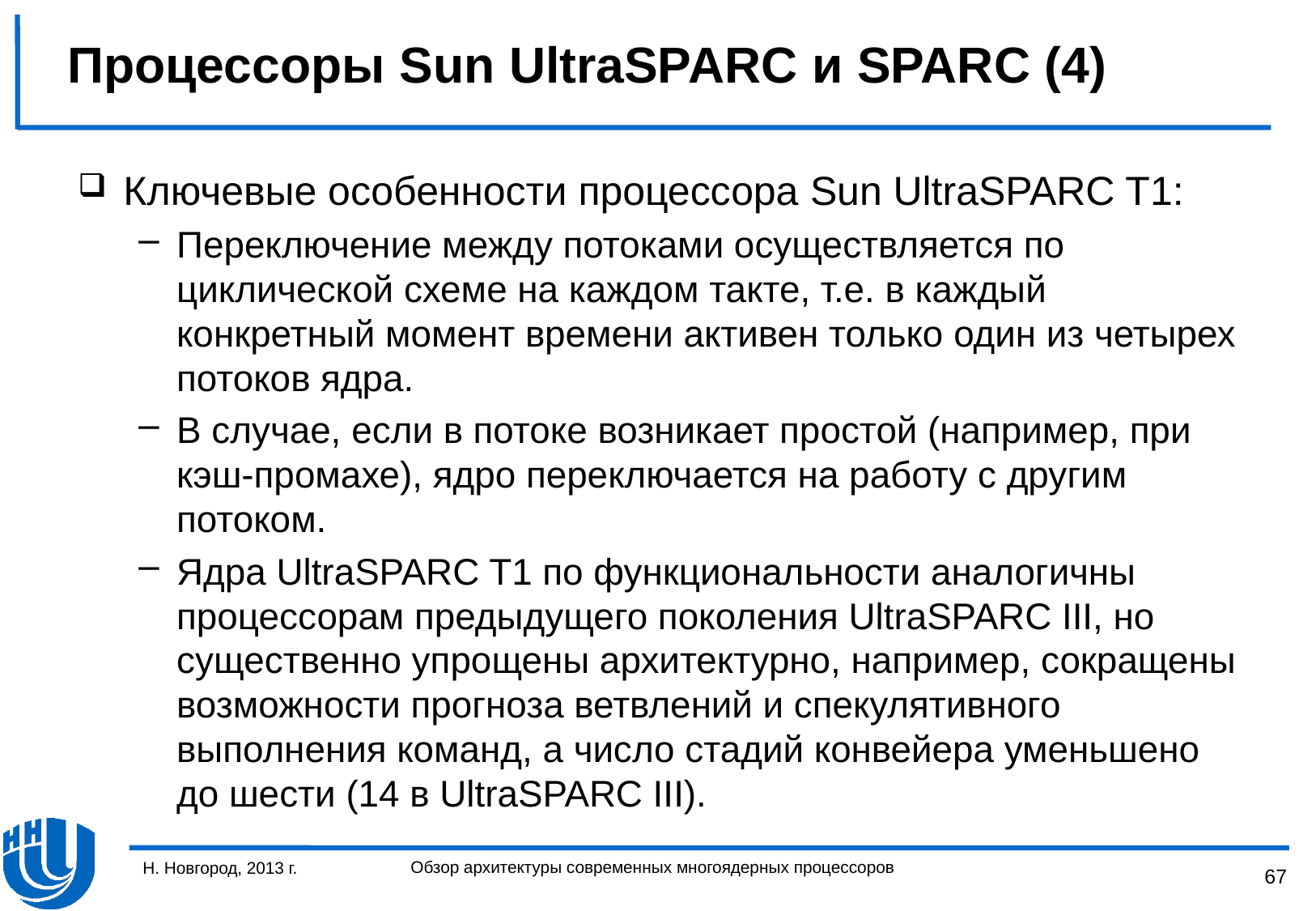

# Процессоры Sun UltraSPARC и SPARC (4)
Ключевые особенности процессора Sun UltraSPARC T1:
Переключение между потоками осуществляется по циклической схеме на каждом такте, т.е. в каждый конкретный момент времени активен только один из четырех потоков ядра.
В случае, если в потоке возникает простой (например, при кэш-промахе), ядро переключается на работу с другим потоком.
Ядра UltraSPARC T1 по функциональности аналогичны процессорам предыдущего поколения UltraSPARC III, но существенно упрощены архитектурно, например, сокращены возможности прогноза ветвлений и спекулятивного выполнения команд, а число стадий конвейера уменьшено до шести (14 в UltraSPARC III).